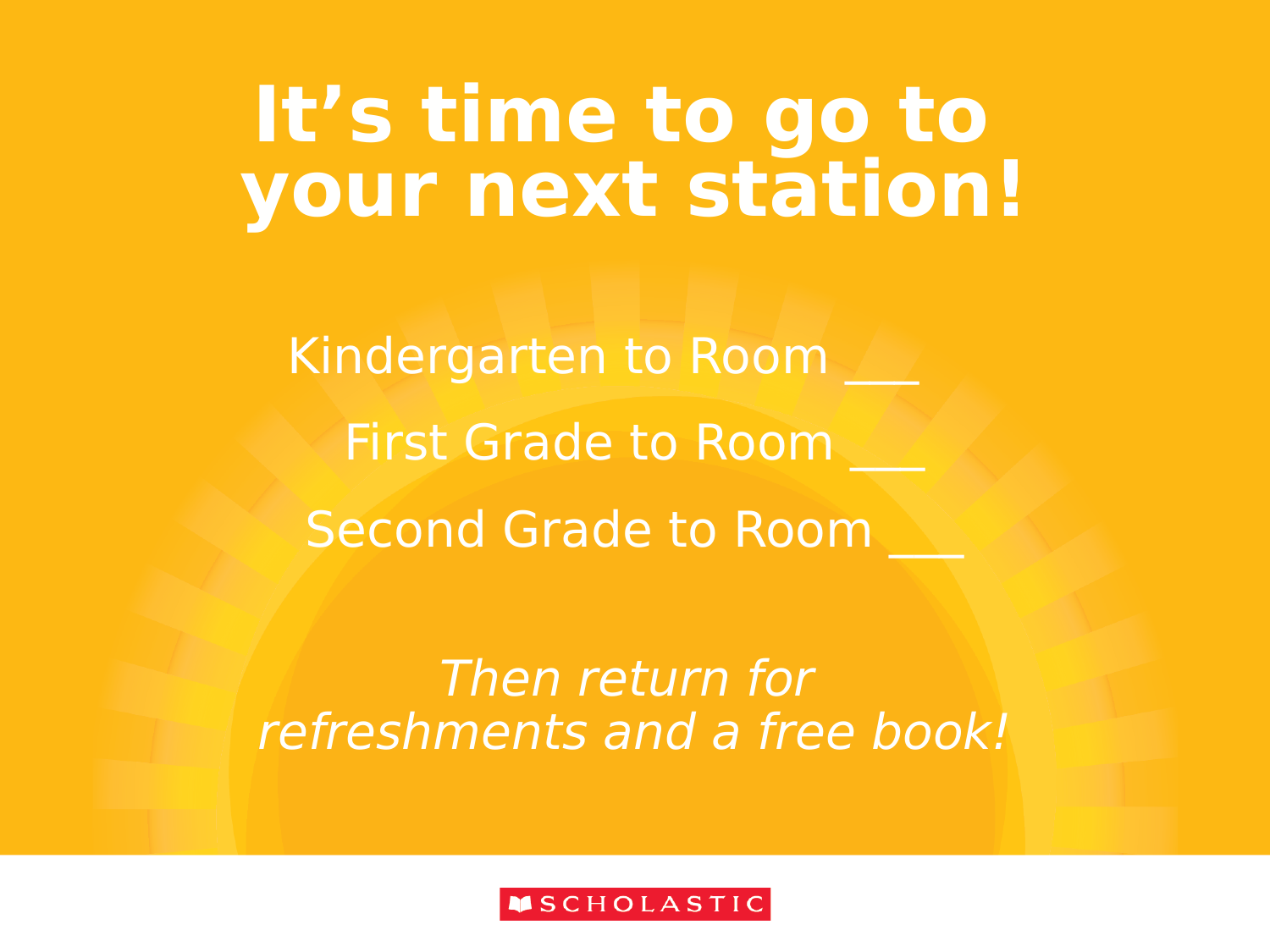

# It’s time to go to your next station!
Kindergarten to Room ___
First Grade to Room ___
Second Grade to Room ___
Then return for
refreshments and a free book!